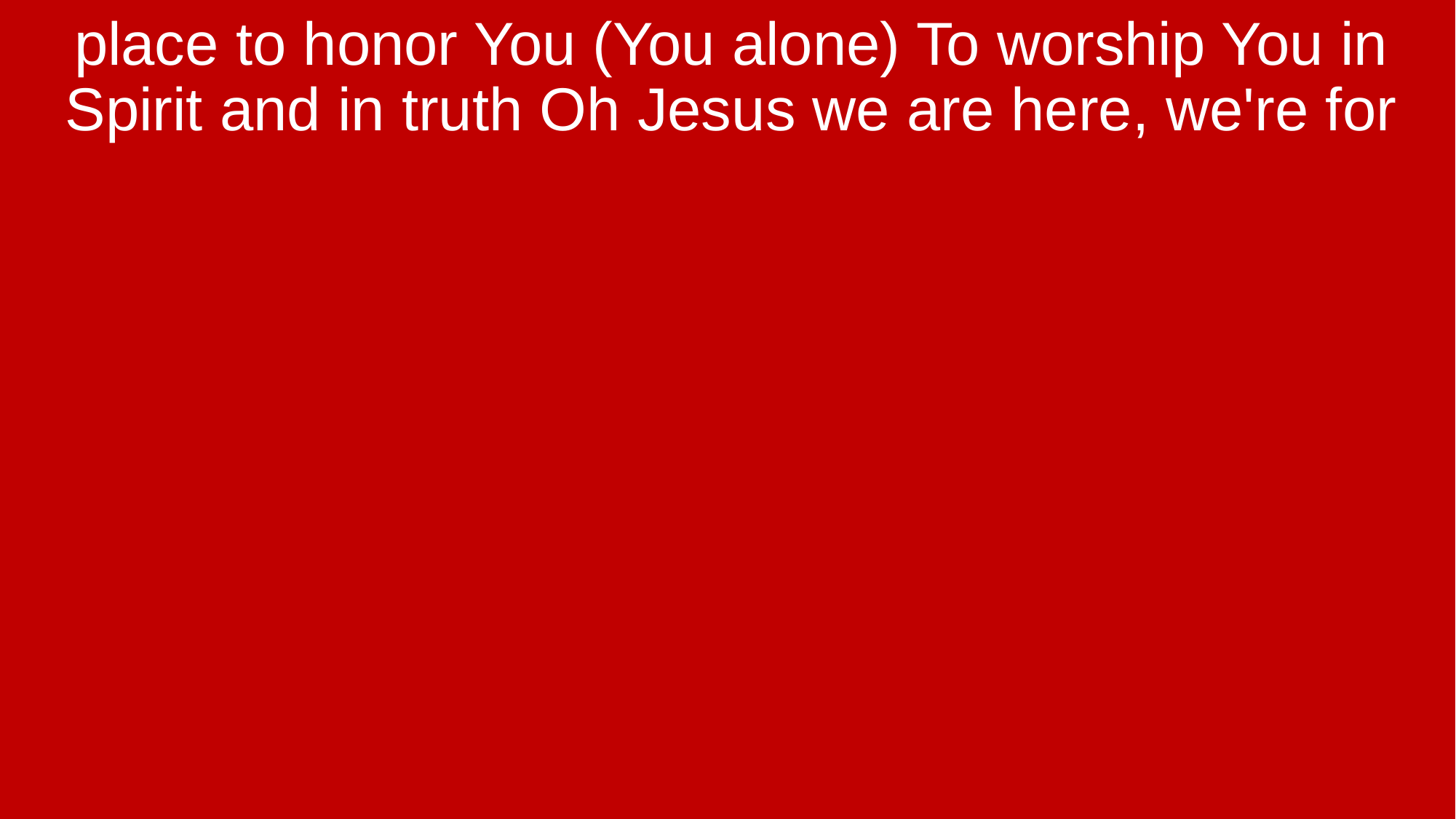

place to honor You (You alone) To worship You in Spirit and in truth Oh Jesus we are here, we're for